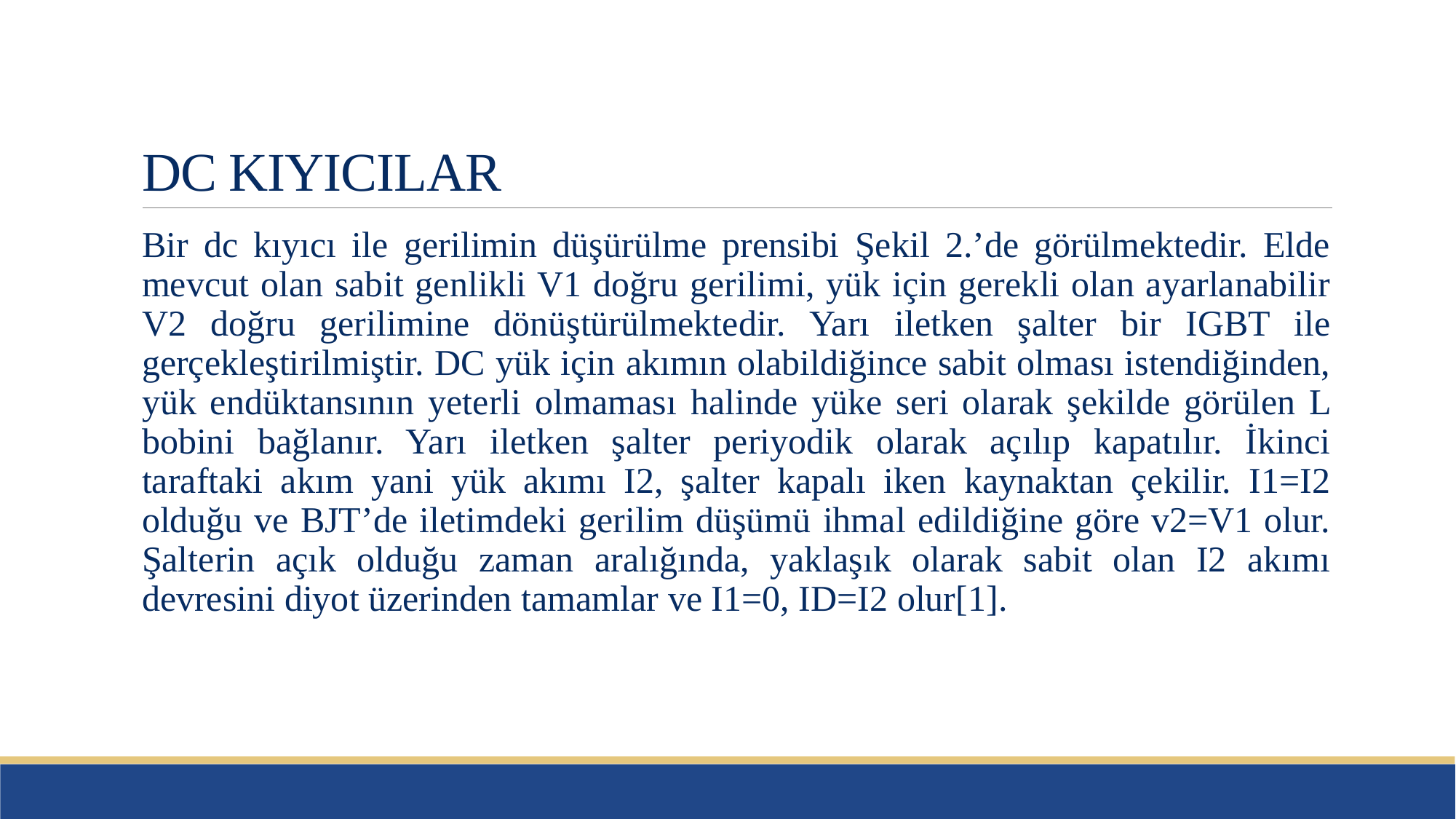

# DC KIYICILAR
Bir dc kıyıcı ile gerilimin düşürülme prensibi Şekil 2.’de görülmektedir. Elde mevcut olan sabit genlikli V1 doğru gerilimi, yük için gerekli olan ayarlanabilir V2 doğru gerilimine dönüştürülmektedir. Yarı iletken şalter bir IGBT ile gerçekleştirilmiştir. DC yük için akımın olabildiğince sabit olması istendiğinden, yük endüktansının yeterli olmaması halinde yüke seri olarak şekilde görülen L bobini bağlanır. Yarı iletken şalter periyodik olarak açılıp kapatılır. İkinci taraftaki akım yani yük akımı I2, şalter kapalı iken kaynaktan çekilir. I1=I2 olduğu ve BJT’de iletimdeki gerilim düşümü ihmal edildiğine göre v2=V1 olur. Şalterin açık olduğu zaman aralığında, yaklaşık olarak sabit olan I2 akımı devresini diyot üzerinden tamamlar ve I1=0, ID=I2 olur[1].